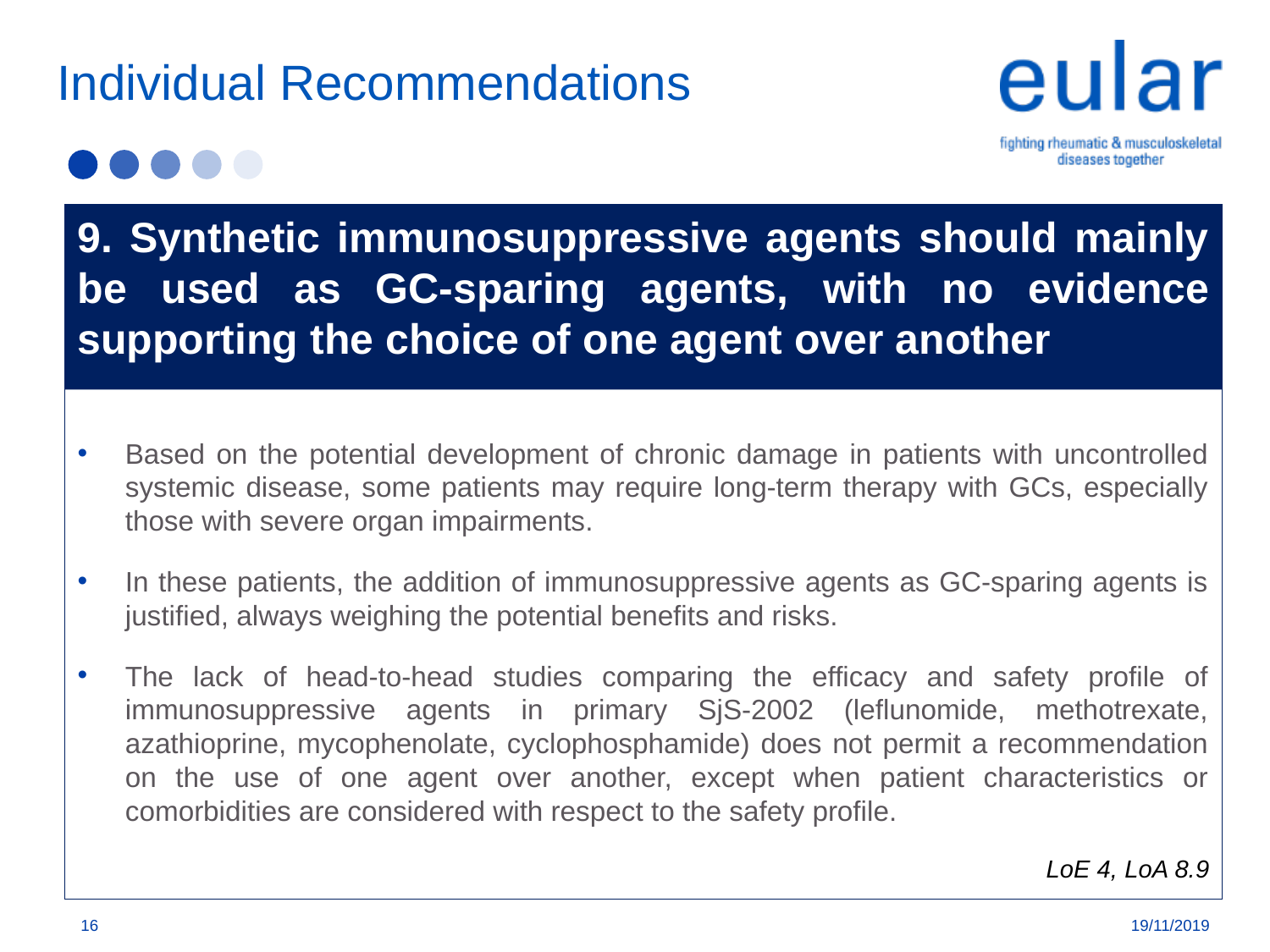

Individual Recommendations

9. Synthetic immunosuppressive agents should mainly be used as GC-sparing agents, with no evidence supporting the choice of one agent over another

Based on the potential development of chronic damage in patients with uncontrolled systemic disease, some patients may require long-term therapy with GCs, especially those with severe organ impairments.
In these patients, the addition of immunosuppressive agents as GC-sparing agents is justified, always weighing the potential benefits and risks.
The lack of head-to-head studies comparing the efficacy and safety profile of immunosuppressive agents in primary SjS-2002 (leflunomide, methotrexate, azathioprine, mycophenolate, cyclophosphamide) does not permit a recommendation on the use of one agent over another, except when patient characteristics or comorbidities are considered with respect to the safety profile.
LoE 4, LoA 8.9
16
19/11/2019